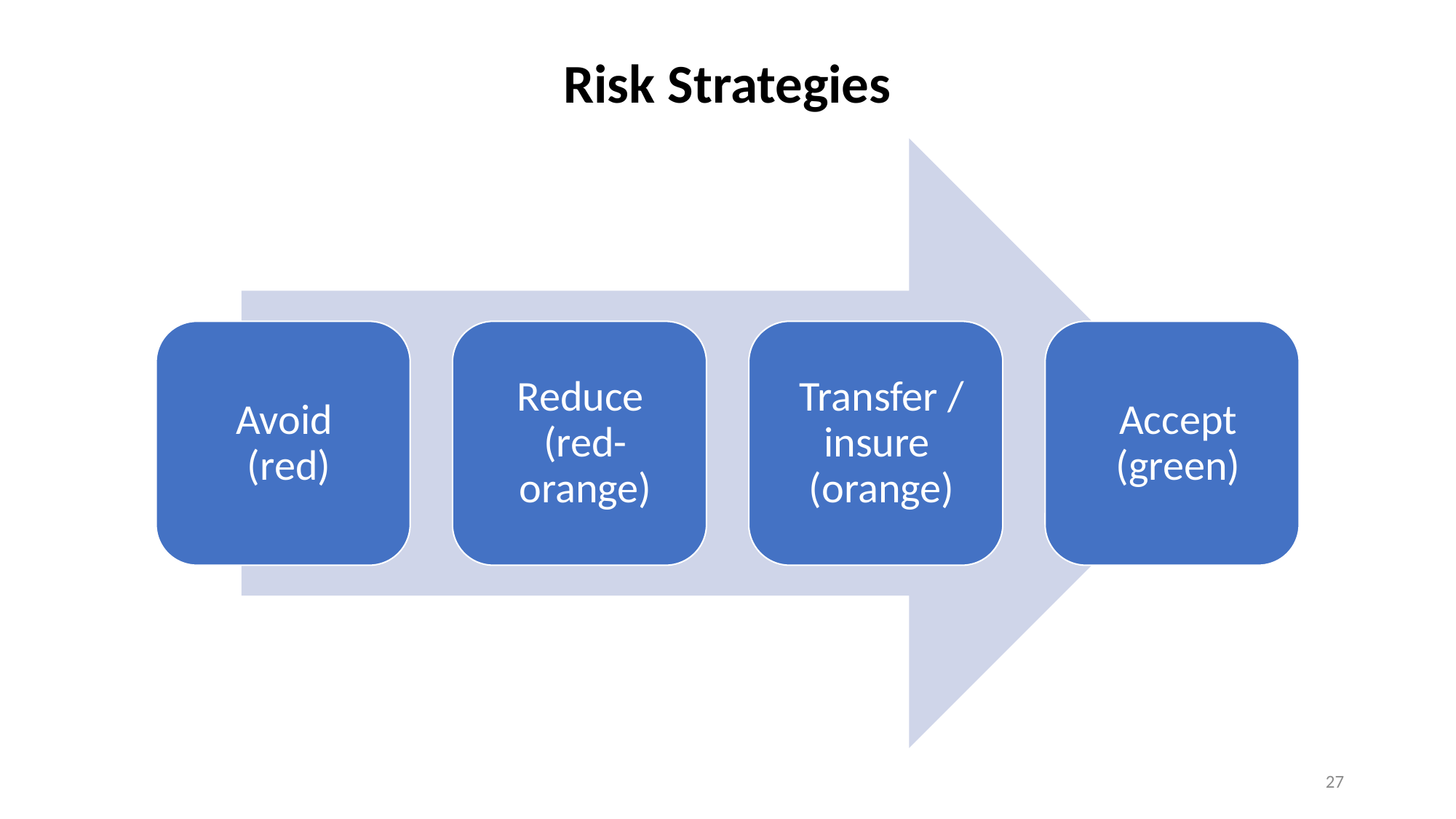

# Risk Strategies
Avoid
(red)
Reduce
(red-orange)
Transfer / insure
(orange)
Accept (green)
27